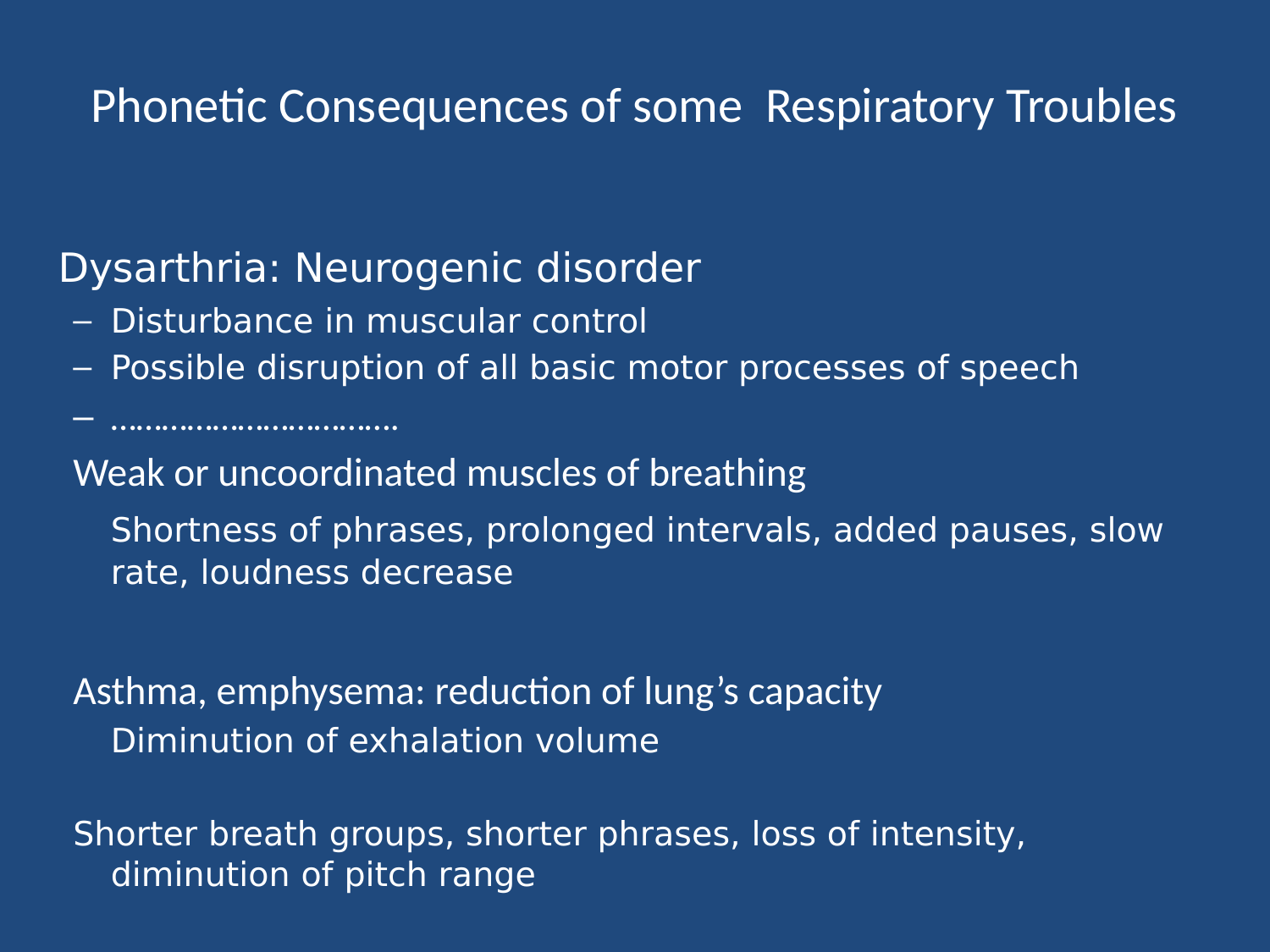

# Phonetic Consequences of some  Respiratory Troubles
	Dysarthria: Neurogenic disorder
Disturbance in muscular control
Possible disruption of all basic motor processes of speech
…………………………….
Weak or uncoordinated muscles of breathing
	Shortness of phrases, prolonged intervals, added pauses, slow rate, loudness decrease

Asthma, emphysema: reduction of lung’s capacity
	Diminution of exhalation volume

Shorter breath groups, shorter phrases, loss of intensity, diminution of pitch range